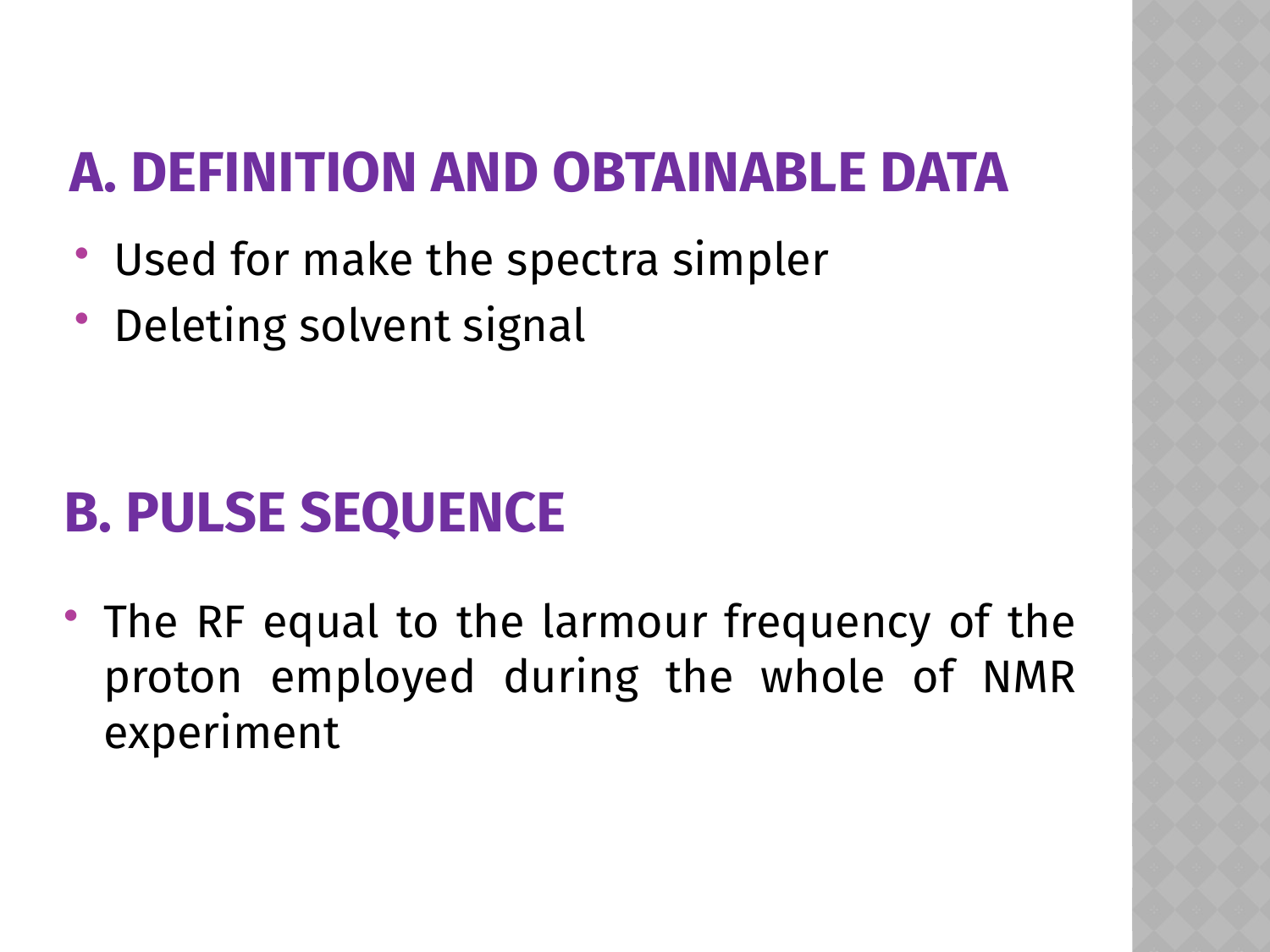

# A. Definition and obtainable data
Used for make the spectra simpler
Deleting solvent signal

B. Pulse sequence
The RF equal to the larmour frequency of the proton employed during the whole of NMR experiment